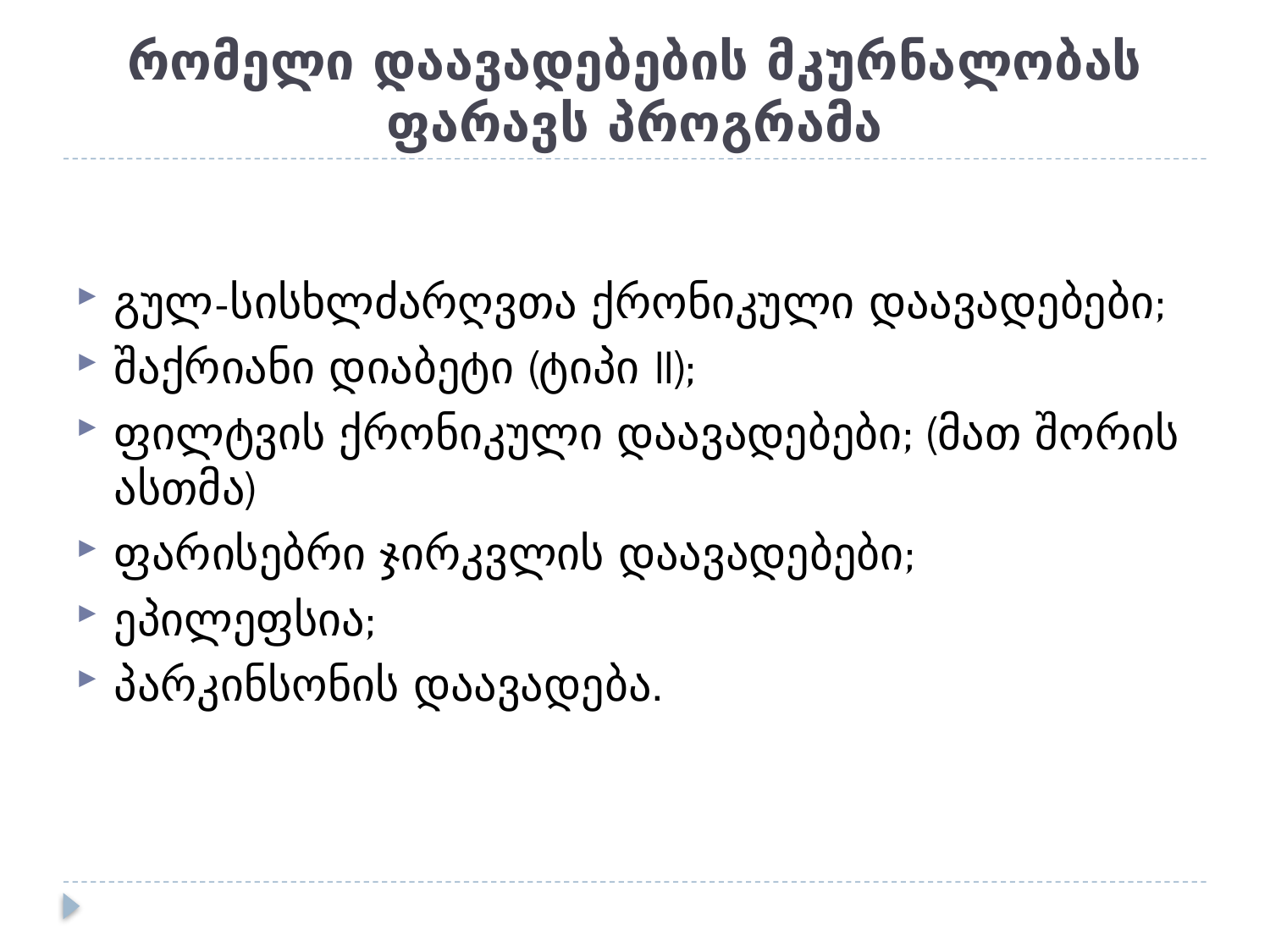

# რომელი დაავადებების მკურნალობას ფარავს პროგრამა
გულ-სისხლძარღვთა ქრონიკული დაავადებები;
შაქრიანი დიაბეტი (ტიპი II);
ფილტვის ქრონიკული დაავადებები; (მათ შორის ასთმა)
ფარისებრი ჯირკვლის დაავადებები;
ეპილეფსია;
პარკინსონის დაავადება.